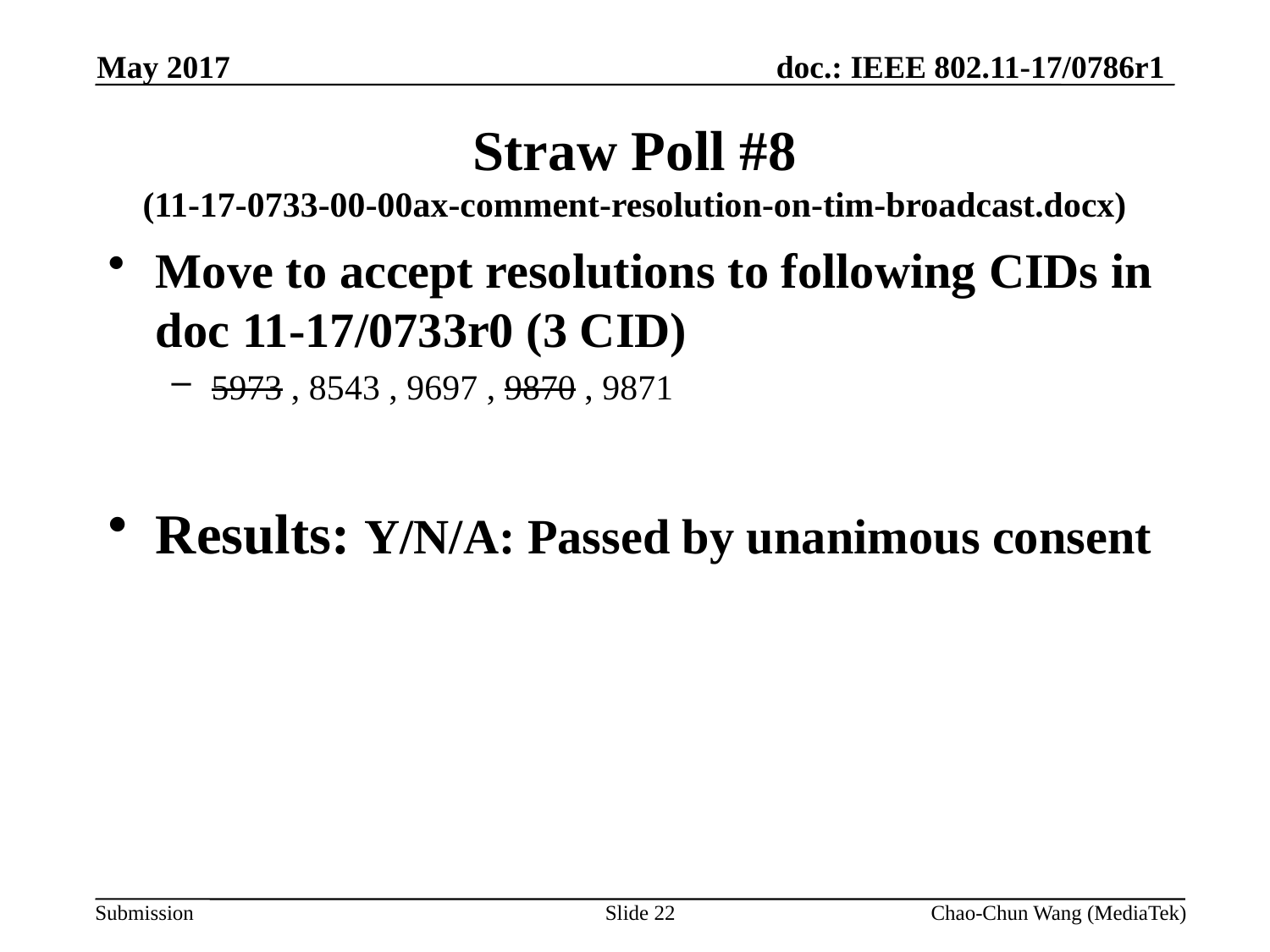

May 2017
# Straw Poll #8 (11-17-0733-00-00ax-comment-resolution-on-tim-broadcast.docx)
Move to accept resolutions to following CIDs in doc 11-17/0733r0 (3 CID)
5973 , 8543 , 9697 , 9870 , 9871

Results: Y/N/A: Passed by unanimous consent

Slide 22
Chao-Chun Wang (MediaTek)